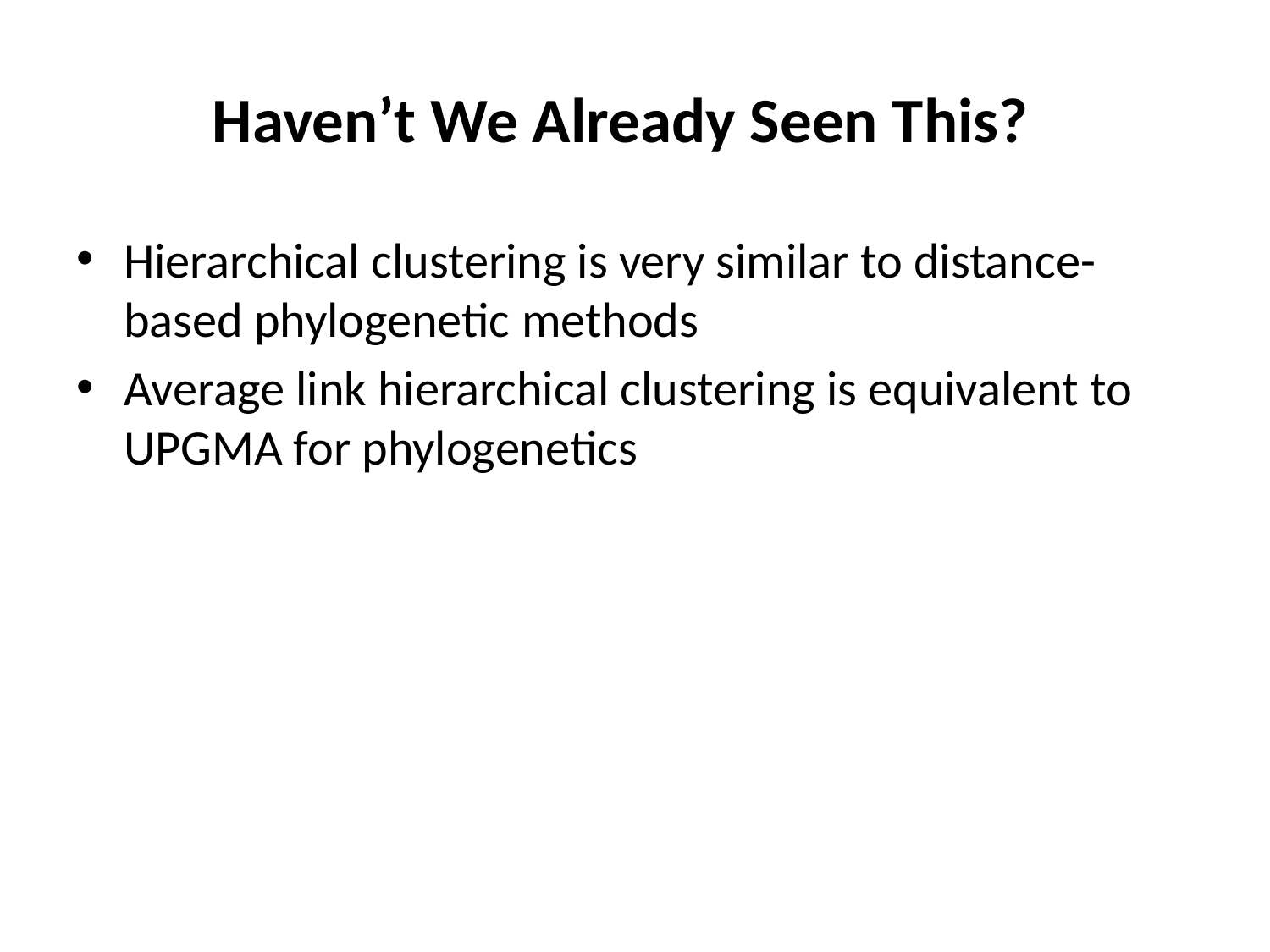

# Haven’t We Already Seen This?
Hierarchical clustering is very similar to distance-based phylogenetic methods
Average link hierarchical clustering is equivalent to UPGMA for phylogenetics